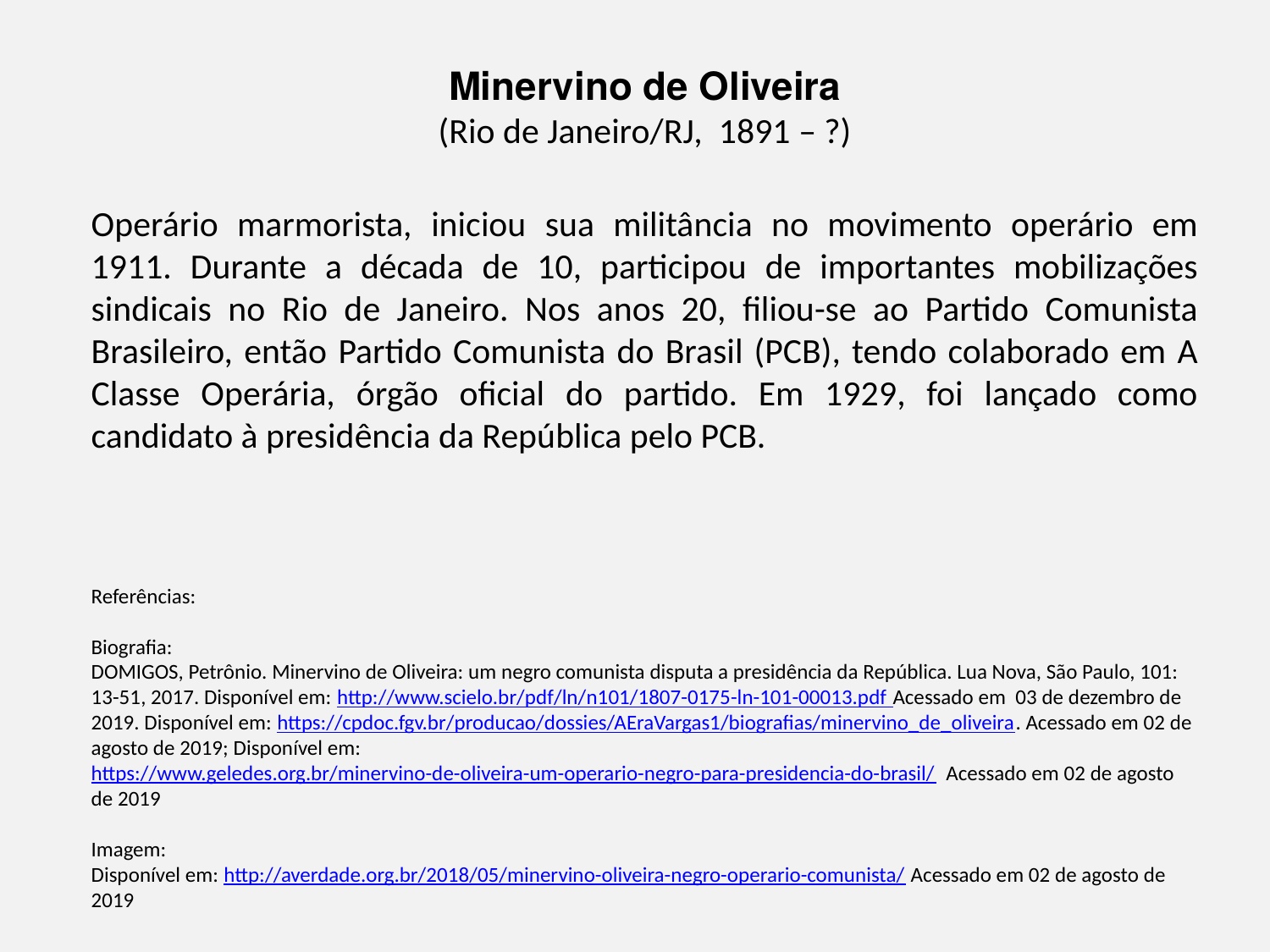

Minervino de Oliveira
(Rio de Janeiro/RJ,  1891 – ?)

Operário marmorista, iniciou sua militância no movimento operário em 1911. Durante a década de 10, participou de importantes mobilizações sindicais no Rio de Janeiro. Nos anos 20, filiou-se ao Partido Comunista Brasileiro, então Partido Comunista do Brasil (PCB), tendo colaborado em A Classe Operária, órgão oficial do partido. Em 1929, foi lançado como candidato à presidência da República pelo PCB.

Referências:

Biografia:
DOMIGOS, Petrônio. Minervino de Oliveira: um negro comunista disputa a presidência da República. Lua Nova, São Paulo, 101: 13-51, 2017. Disponível em: http://www.scielo.br/pdf/ln/n101/1807-0175-ln-101-00013.pdf Acessado em  03 de dezembro de 2019. Disponível em: https://cpdoc.fgv.br/producao/dossies/AEraVargas1/biografias/minervino_de_oliveira. Acessado em 02 de agosto de 2019; Disponível em: https://www.geledes.org.br/minervino-de-oliveira-um-operario-negro-para-presidencia-do-brasil/  Acessado em 02 de agosto de 2019

Imagem:
Disponível em: http://averdade.org.br/2018/05/minervino-oliveira-negro-operario-comunista/ Acessado em 02 de agosto de 2019